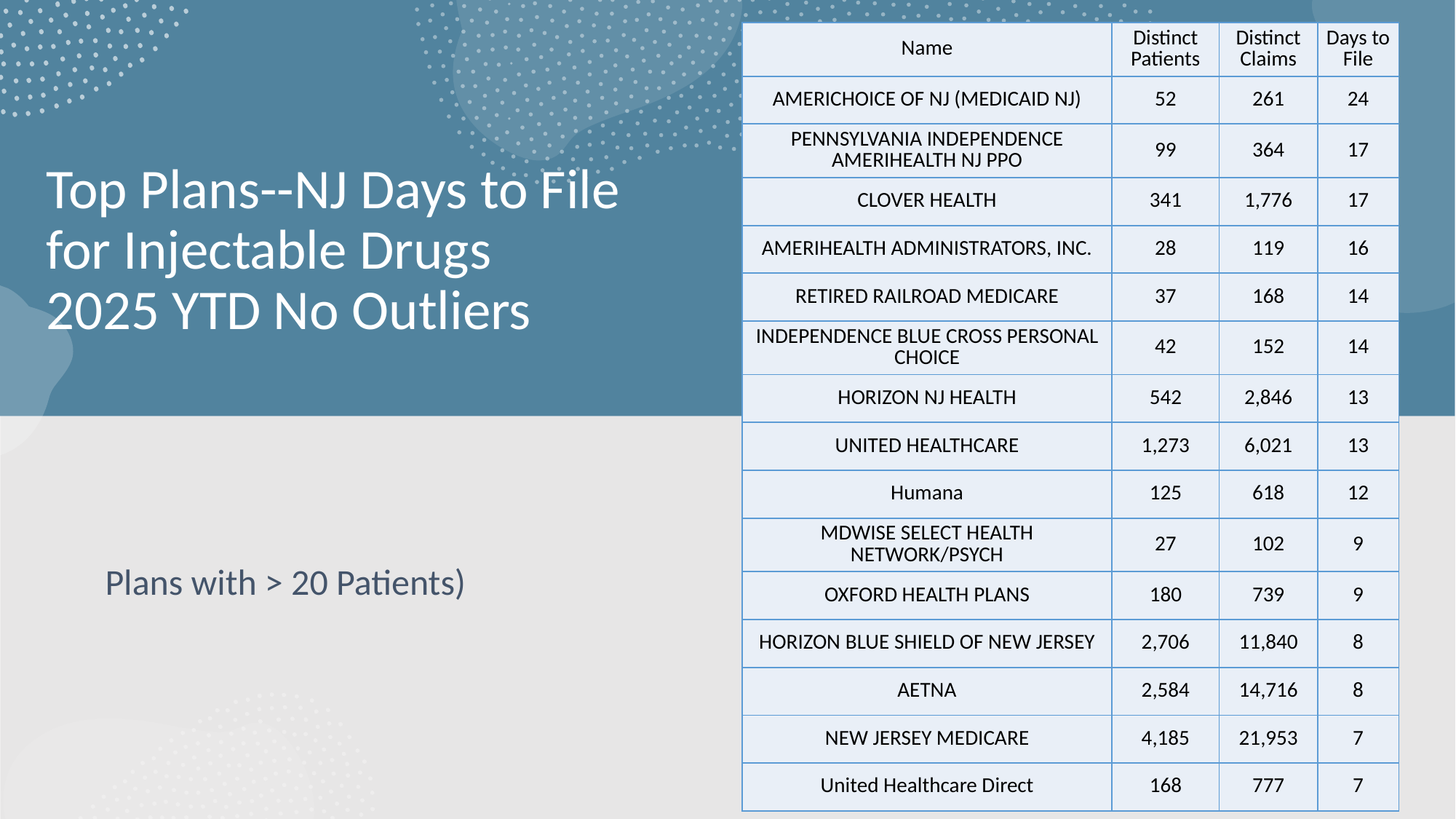

| Name | Distinct Patients | Distinct Claims | Days to File |
| --- | --- | --- | --- |
| AMERICHOICE OF NJ (MEDICAID NJ) | 52 | 261 | 24 |
| PENNSYLVANIA INDEPENDENCE AMERIHEALTH NJ PPO | 99 | 364 | 17 |
| CLOVER HEALTH | 341 | 1,776 | 17 |
| AMERIHEALTH ADMINISTRATORS, INC. | 28 | 119 | 16 |
| RETIRED RAILROAD MEDICARE | 37 | 168 | 14 |
| INDEPENDENCE BLUE CROSS PERSONAL CHOICE | 42 | 152 | 14 |
| HORIZON NJ HEALTH | 542 | 2,846 | 13 |
| UNITED HEALTHCARE | 1,273 | 6,021 | 13 |
| Humana | 125 | 618 | 12 |
| MDWISE SELECT HEALTH NETWORK/PSYCH | 27 | 102 | 9 |
| OXFORD HEALTH PLANS | 180 | 739 | 9 |
| HORIZON BLUE SHIELD OF NEW JERSEY | 2,706 | 11,840 | 8 |
| AETNA | 2,584 | 14,716 | 8 |
| NEW JERSEY MEDICARE | 4,185 | 21,953 | 7 |
| United Healthcare Direct | 168 | 777 | 7 |
# Top Plans--NJ Days to File for Injectable Drugs 2025 YTD No Outliers
Plans with > 20 Patients)